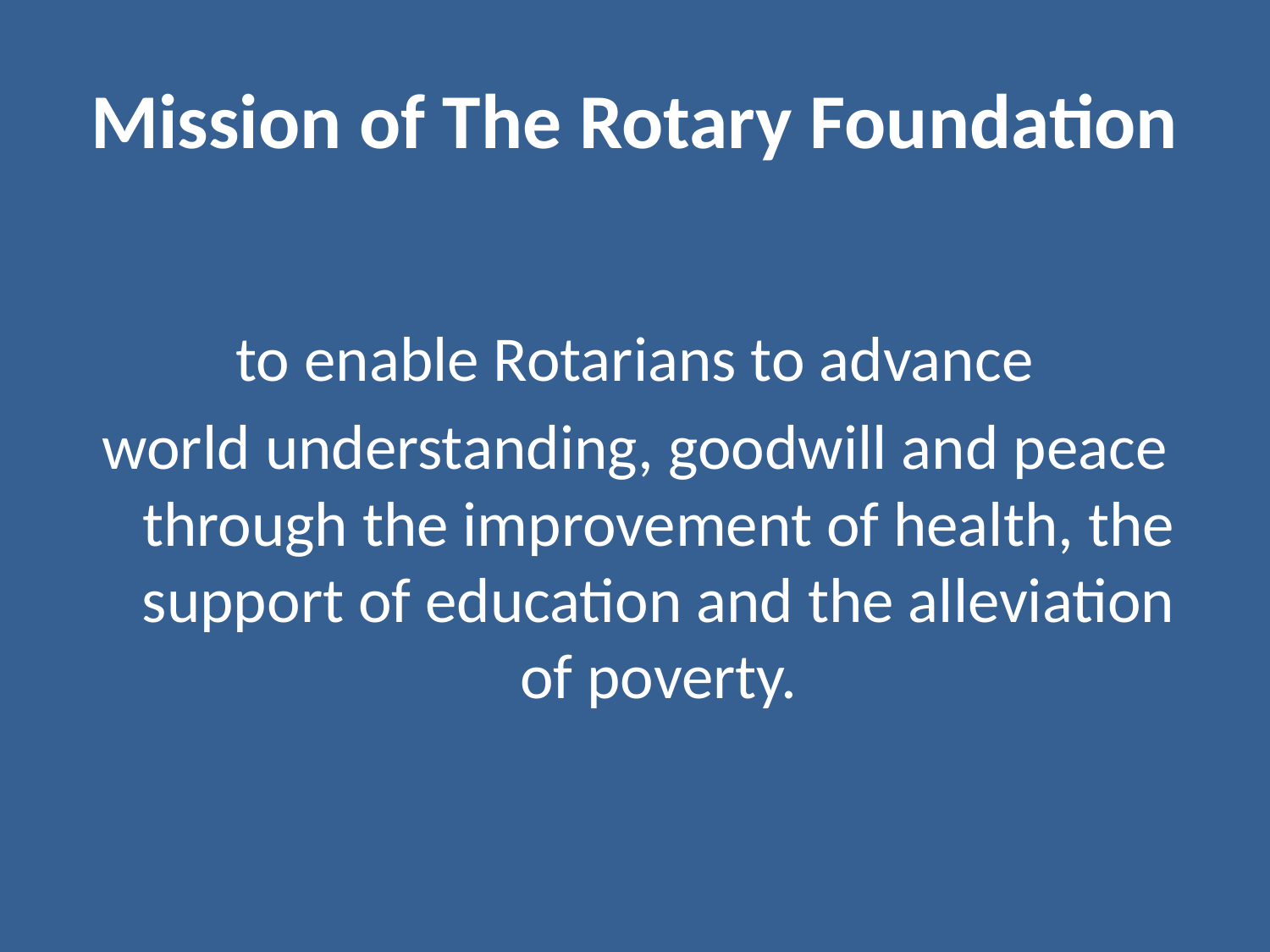

# Mission of The Rotary Foundation

to enable Rotarians to advance
world understanding, goodwill and peace through the improvement of health, the support of education and the alleviation of poverty.